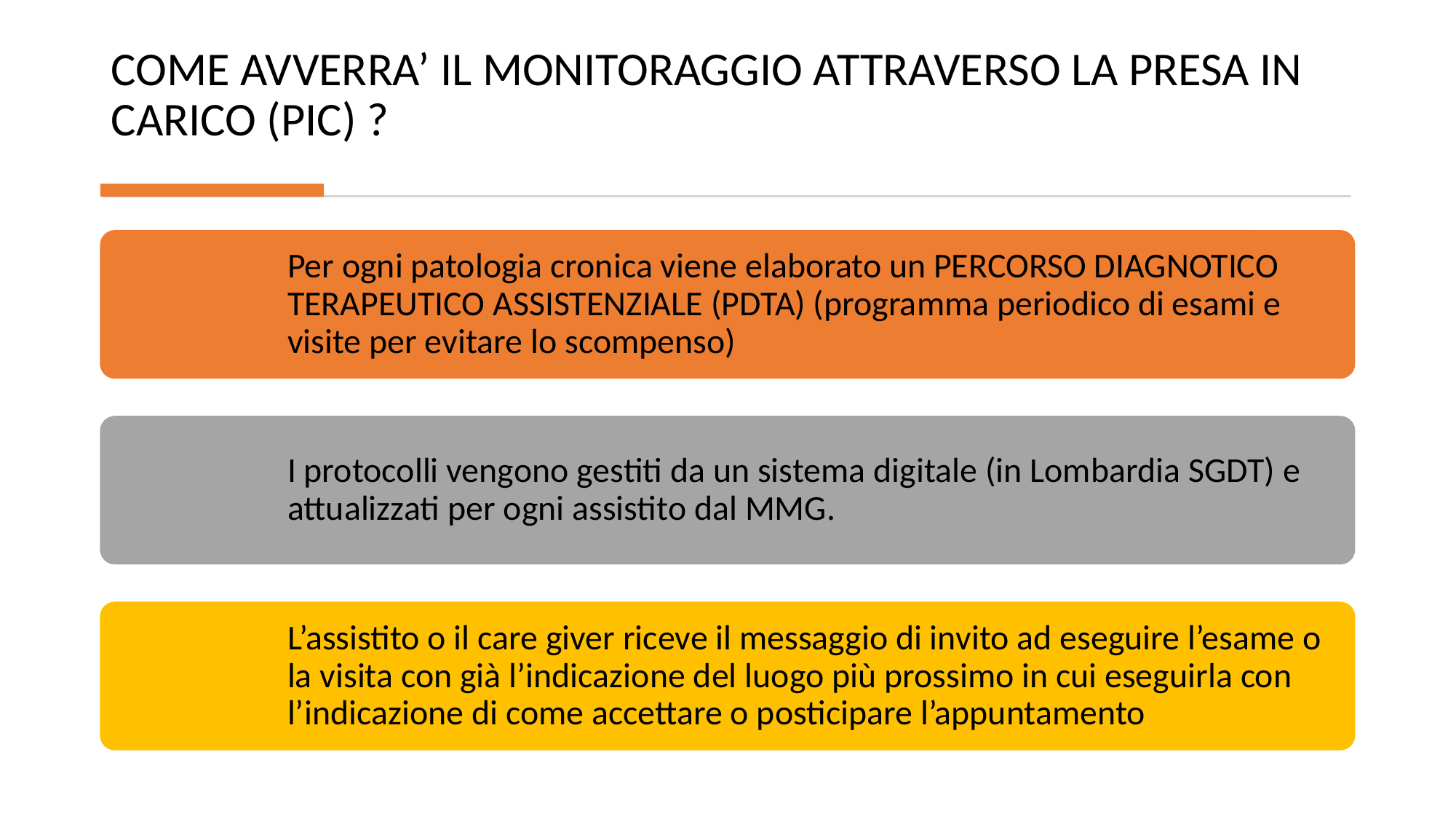

# COME AVVERRA’ IL MONITORAGGIO ATTRAVERSO LA PRESA IN CARICO (PIC) ?

Per ogni patologia cronica viene elaborato un PERCORSO DIAGNOTICO TERAPEUTICO ASSISTENZIALE (PDTA) (programma periodico di esami e visite per evitare lo scompenso)
I protocolli vengono gestiti da un sistema digitale (in Lombardia SGDT) e attualizzati per ogni assistito dal MMG.
L’assistito o il care giver riceve il messaggio di invito ad eseguire l’esame o la visita con già l’indicazione del luogo più prossimo in cui eseguirla con l’indicazione di come accettare o posticipare l’appuntamento